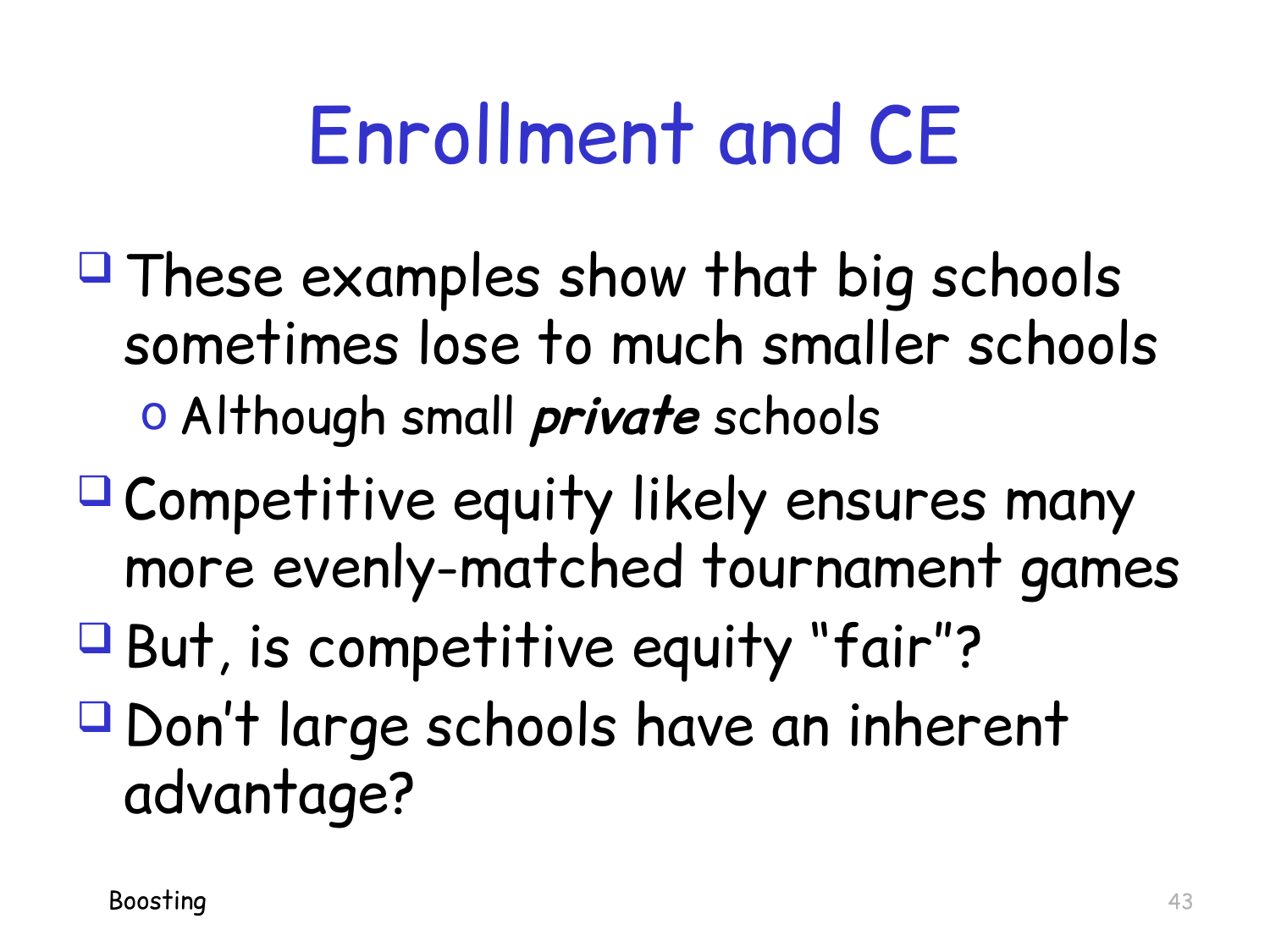

# Enrollment and CE
These examples show that big schools sometimes lose to much smaller schools
Although small private  schools
Competitive equity likely ensures many more evenly-matched tournament games
But, is competitive equity “fair”?
Don’t large schools have an inherent advantage?
Boosting
43